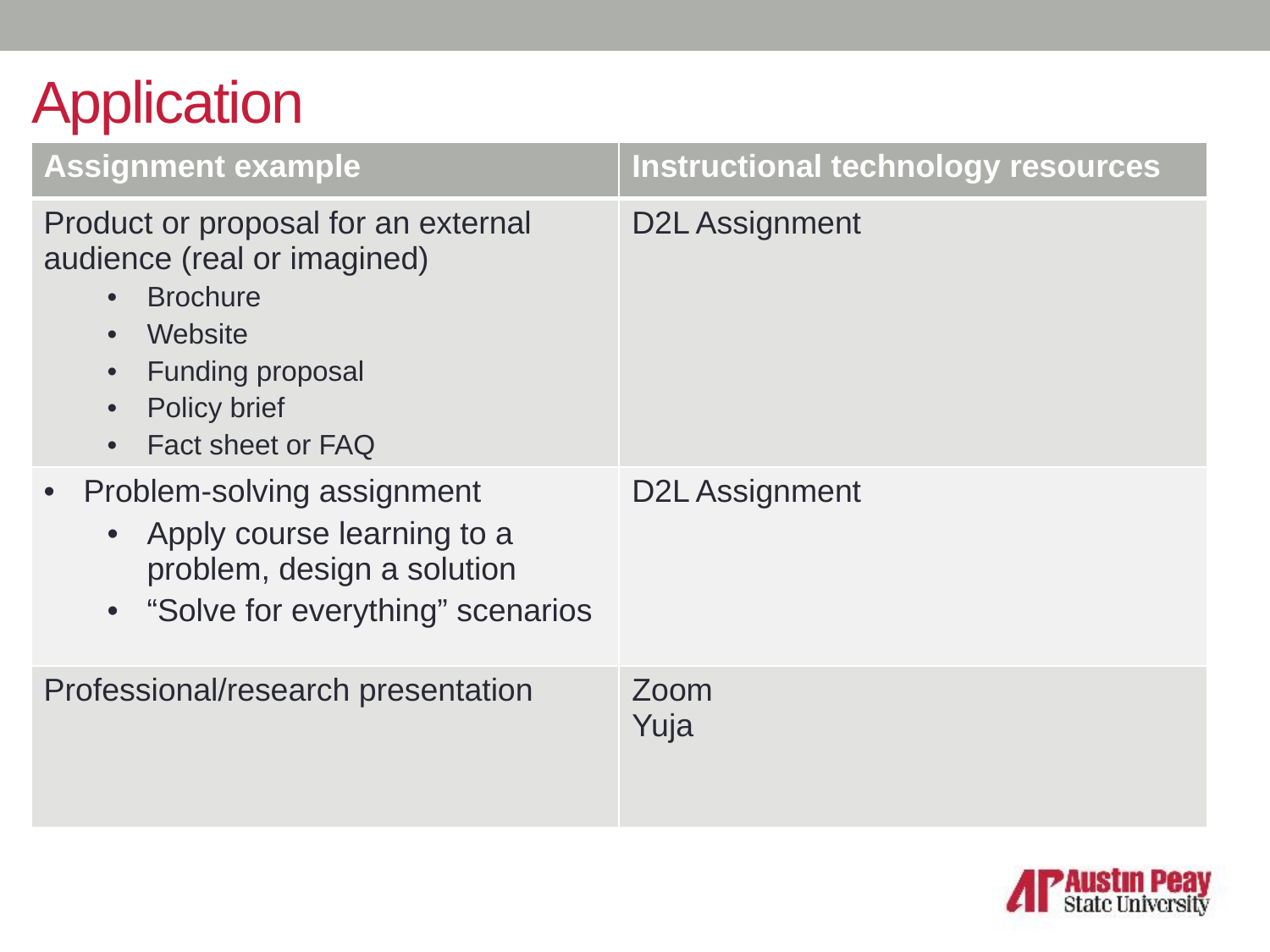

# Application
| Assignment example | Instructional technology resources |
| --- | --- |
| Product or proposal for an external audience (real or imagined) Brochure Website Funding proposal Policy brief Fact sheet or FAQ | D2L Assignment |
| Problem-solving assignment Apply course learning to a problem, design a solution “Solve for everything” scenarios | D2L Assignment |
| Professional/research presentation | Zoom Yuja |